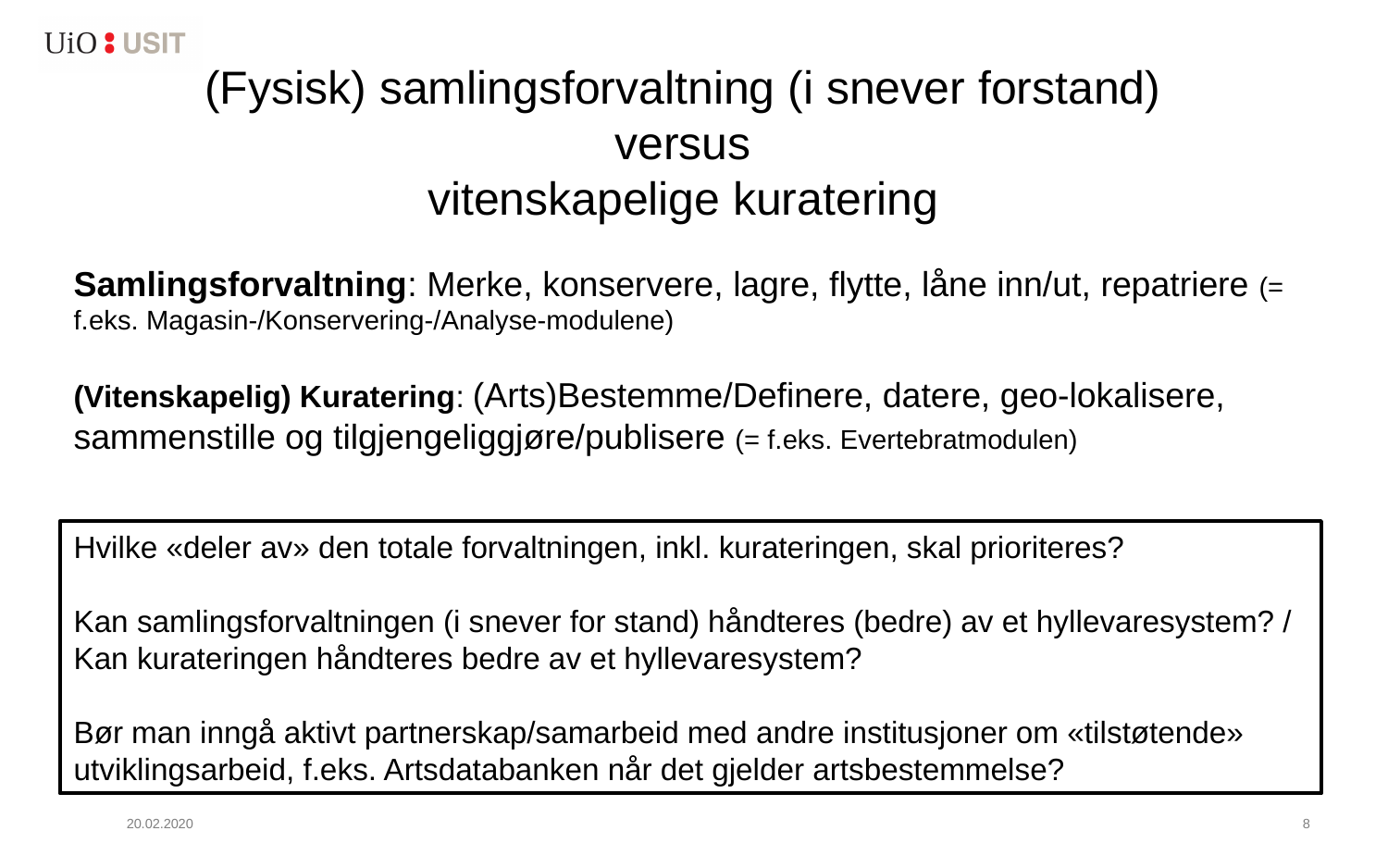

(Fysisk) samlingsforvaltning (i snever forstand)
versus
vitenskapelige kuratering

Samlingsforvaltning: Merke, konservere, lagre, flytte, låne inn/ut, repatriere (= f.eks. Magasin-/Konservering-/Analyse-modulene)

(Vitenskapelig) Kuratering: (Arts)Bestemme/Definere, datere, geo-lokalisere, sammenstille og tilgjengeliggjøre/publisere (= f.eks. Evertebratmodulen)
Hvilke «deler av» den totale forvaltningen, inkl. kurateringen, skal prioriteres?

Kan samlingsforvaltningen (i snever for stand) håndteres (bedre) av et hyllevaresystem? / Kan kurateringen håndteres bedre av et hyllevaresystem?

Bør man inngå aktivt partnerskap/samarbeid med andre institusjoner om «tilstøtende» utviklingsarbeid, f.eks. Artsdatabanken når det gjelder artsbestemmelse?
20.02.2020
8